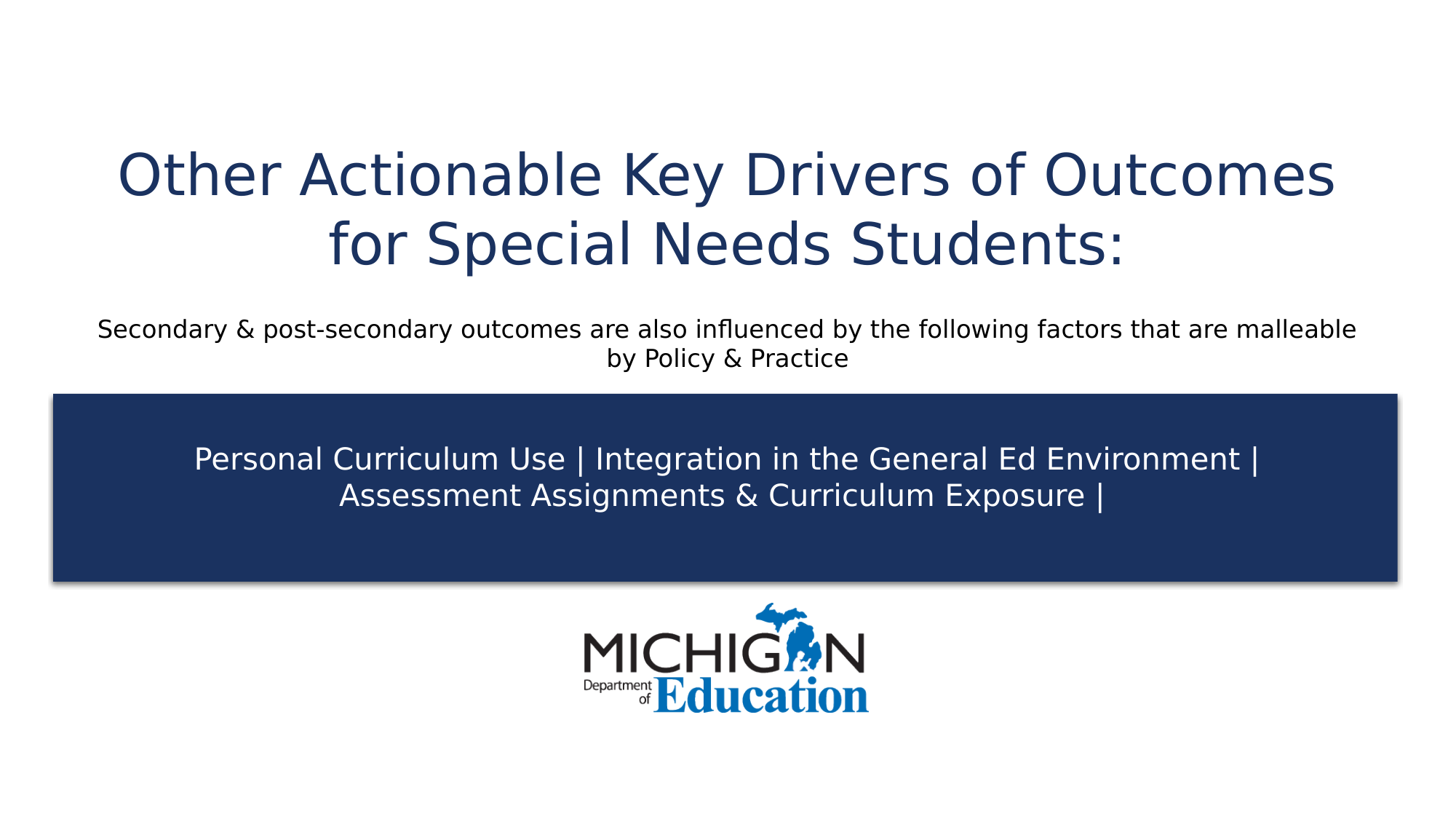

# Other Actionable Key Drivers of Outcomes for Special Needs Students:
Secondary & post-secondary outcomes are also influenced by the following factors that are malleable by Policy & Practice
Personal Curriculum Use | Integration in the General Ed Environment | Assessment Assignments & Curriculum Exposure |